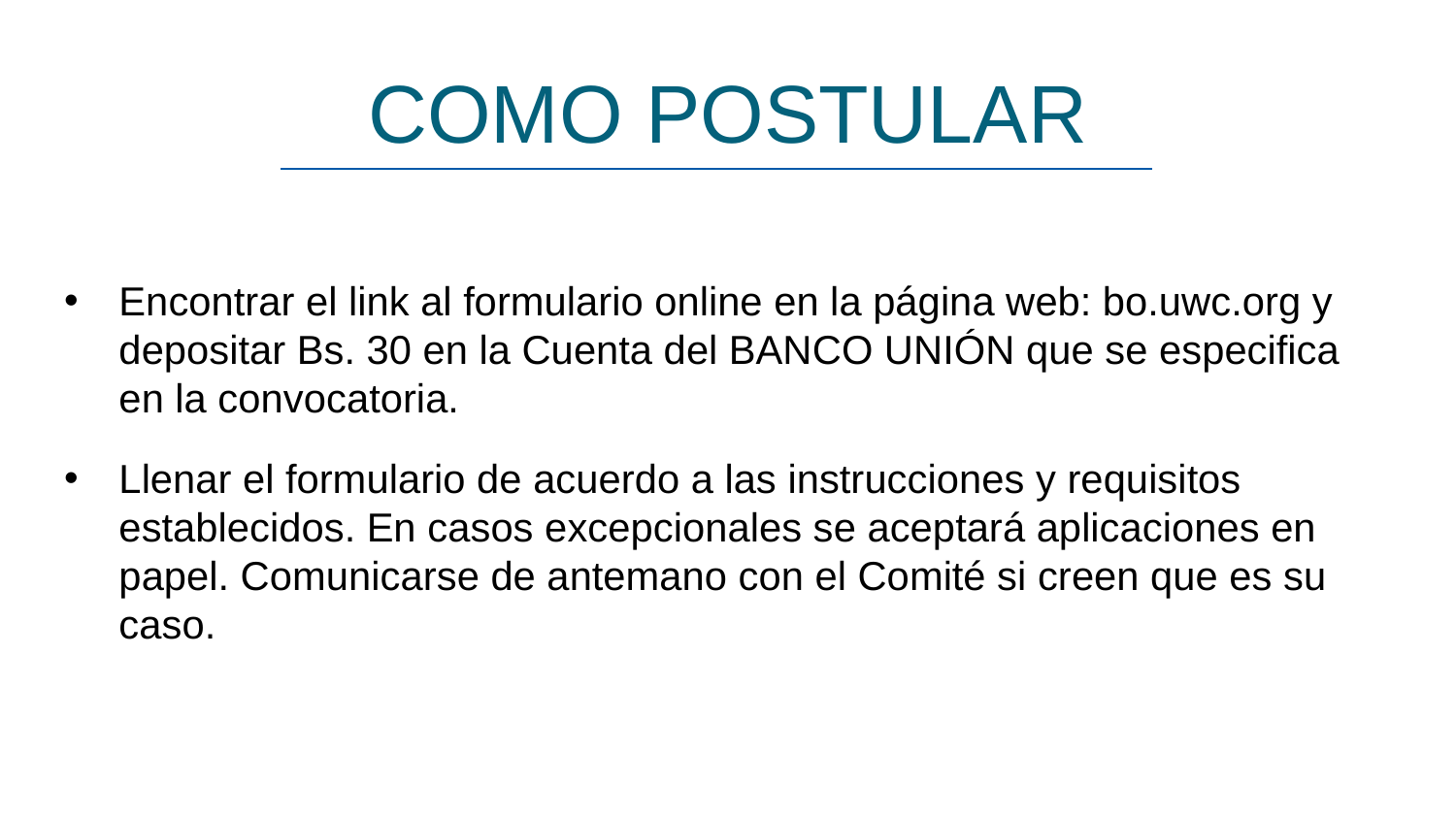

# COMO POSTULAR

Encontrar el link al formulario online en la página web: bo.uwc.org y depositar Bs. 30 en la Cuenta del BANCO UNIÓN que se especifica en la convocatoria.
Llenar el formulario de acuerdo a las instrucciones y requisitos establecidos. En casos excepcionales se aceptará aplicaciones en papel. Comunicarse de antemano con el Comité si creen que es su caso.